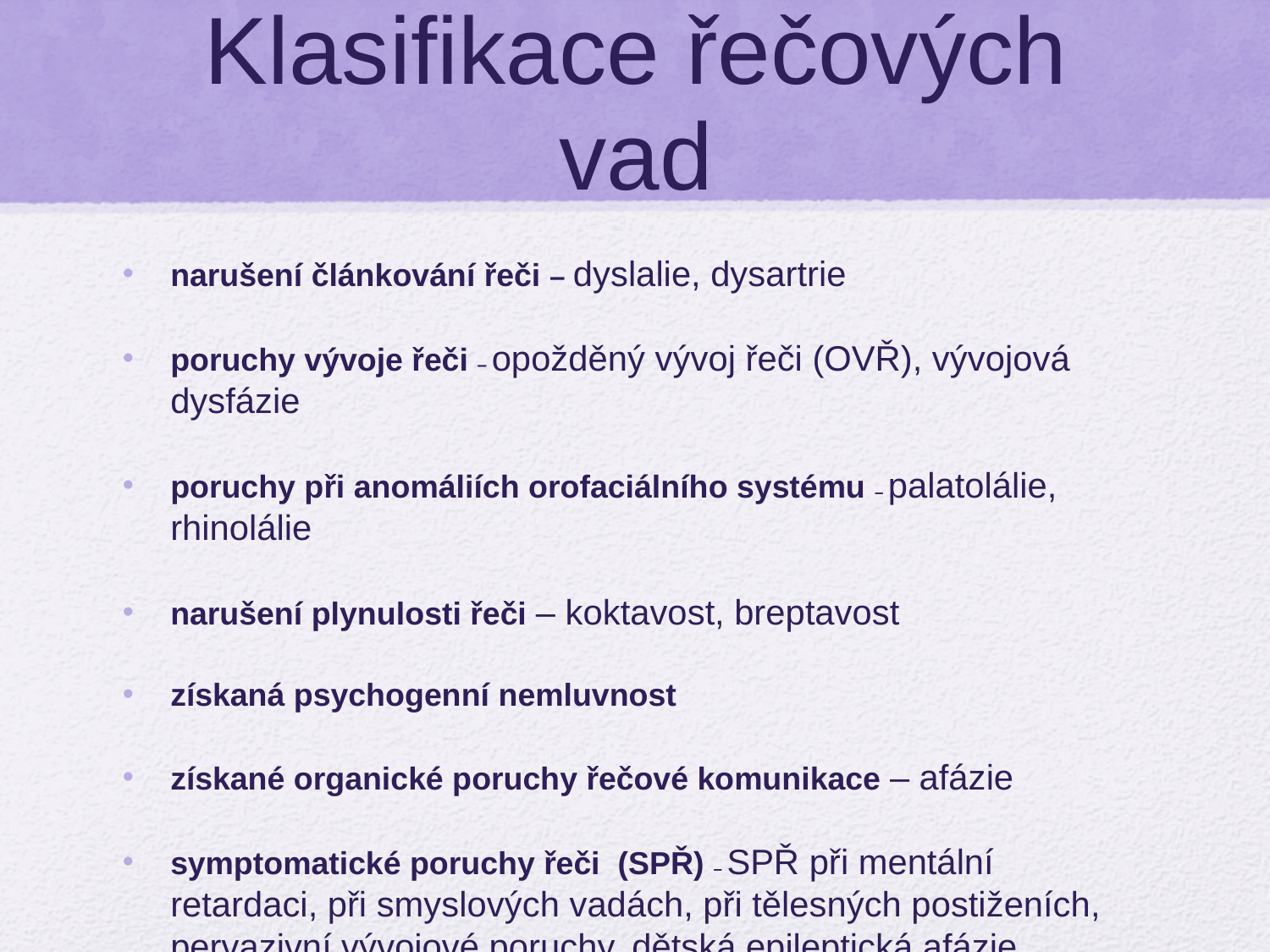

# Klasifikace řečových vad

narušení článkování řeči – dyslalie, dysartrie
poruchy vývoje řeči – opožděný vývoj řeči (OVŘ), vývojová dysfázie
poruchy při anomáliích orofaciálního systému – palatolálie, rhinolálie
narušení plynulosti řeči – koktavost, breptavost
získaná psychogenní nemluvnost
získané organické poruchy řečové komunikace – afázie
symptomatické poruchy řeči  (SPŘ) – SPŘ při mentální retardaci, při smyslových vadách, při tělesných postiženích, pervazivní vývojové poruchy, dětská epileptická afázie (syndrom Landau – Kleffnerův)